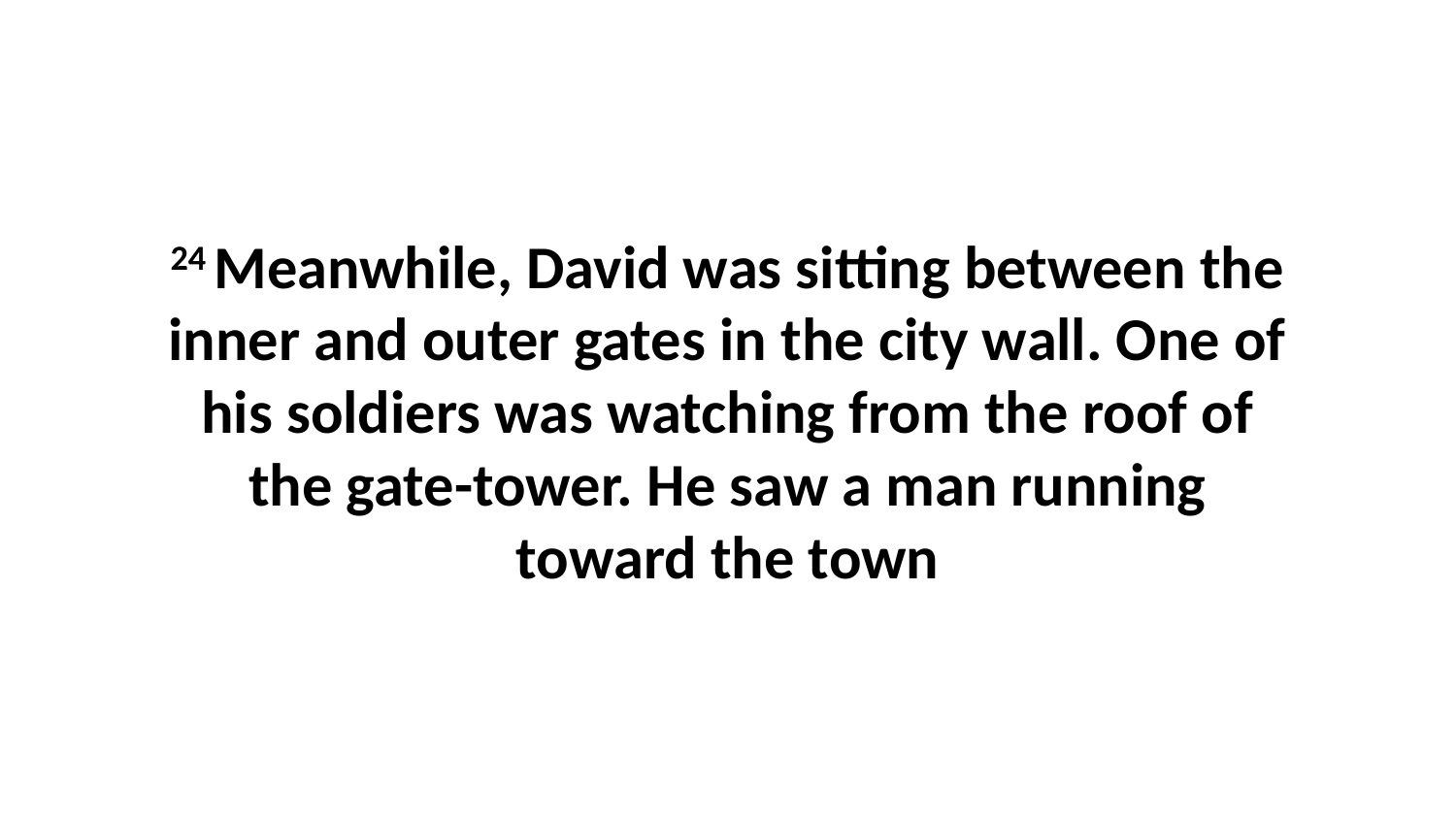

24 Meanwhile, David was sitting between the inner and outer gates in the city wall. One of his soldiers was watching from the roof of the gate-tower. He saw a man running toward the town